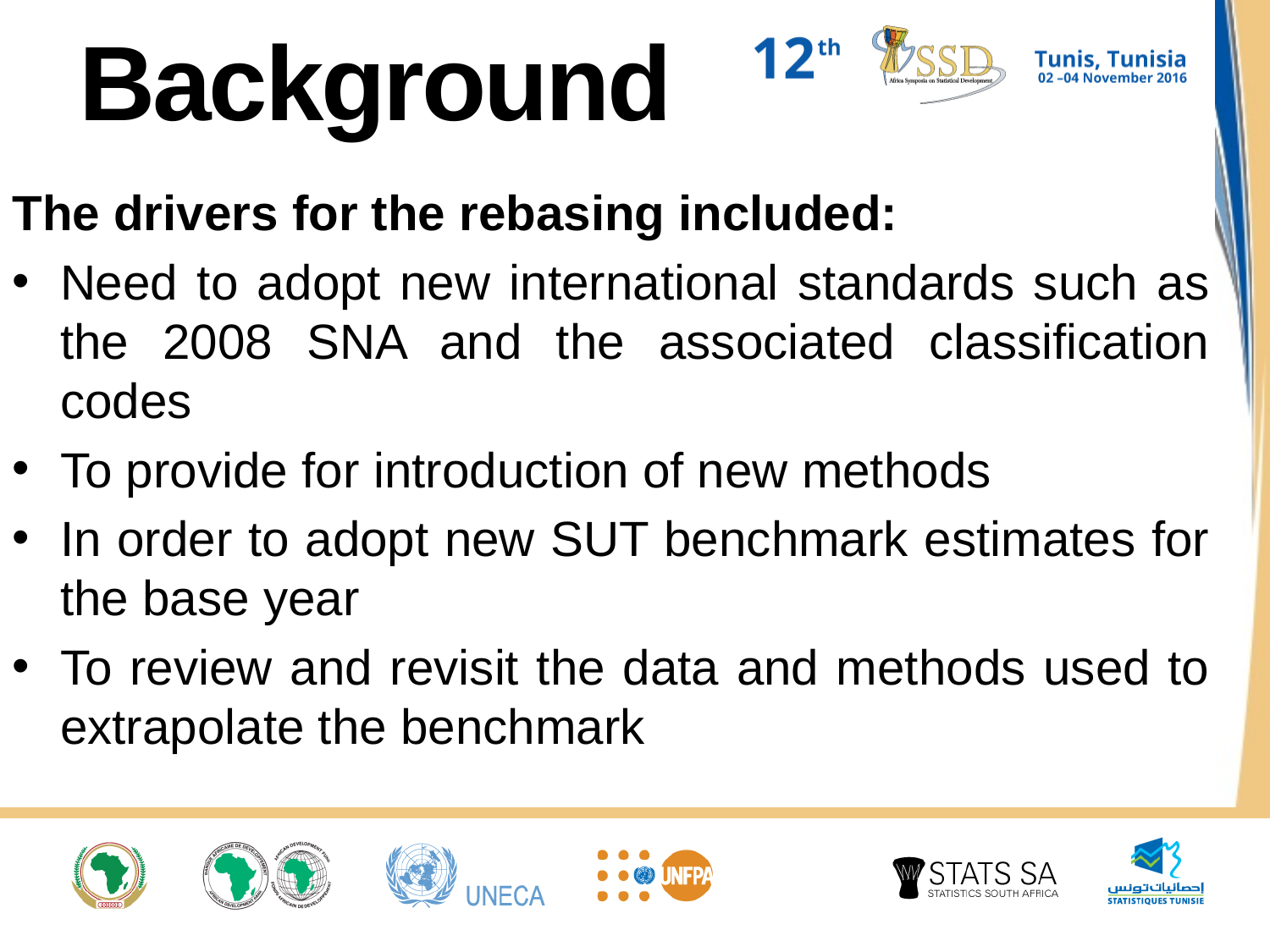

# Background
The drivers for the rebasing included:
Need to adopt new international standards such as the 2008 SNA and the associated classification codes
To provide for introduction of new methods
In order to adopt new SUT benchmark estimates for the base year
To review and revisit the data and methods used to extrapolate the benchmark